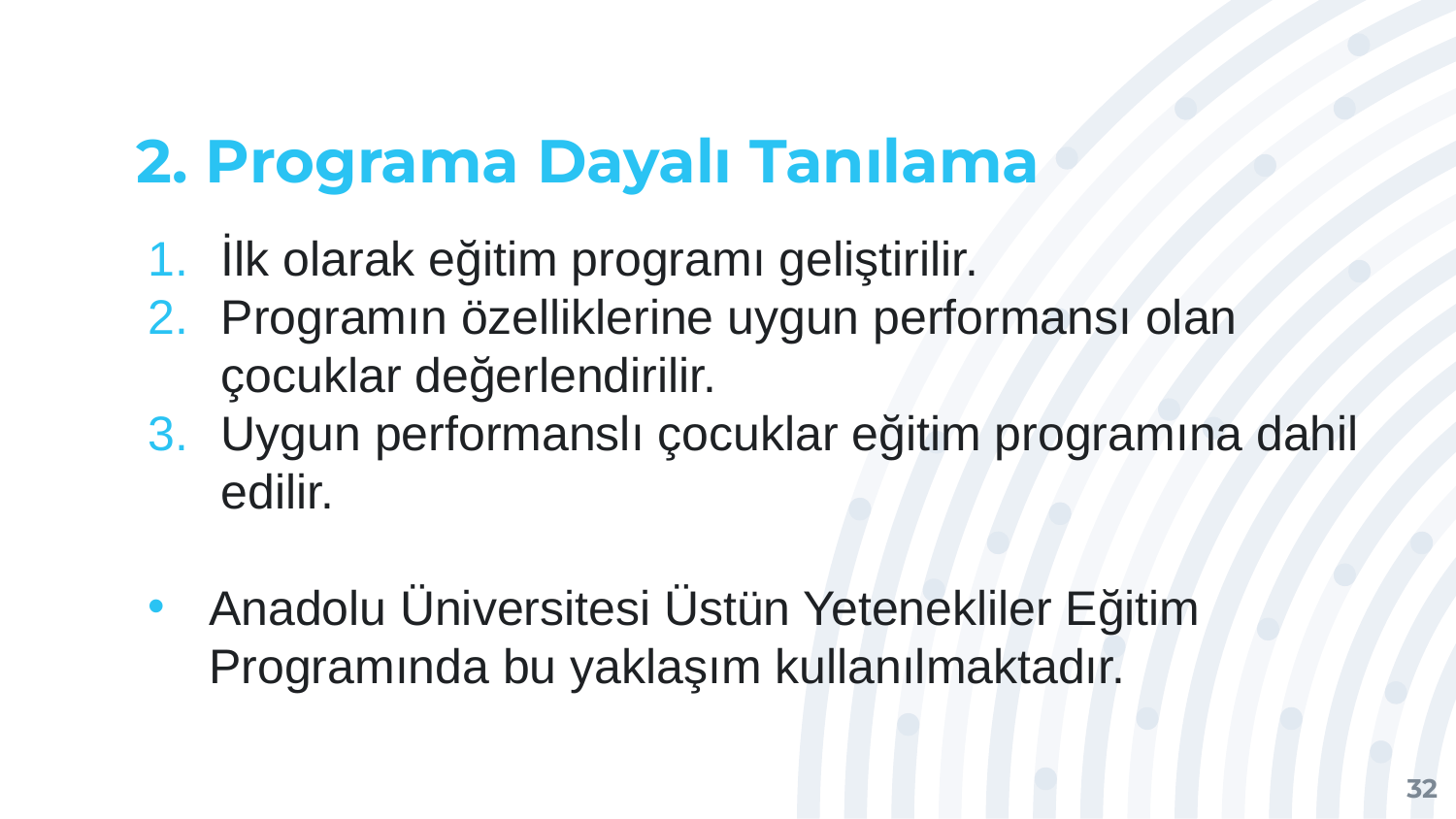

# 2. Programa Dayalı Tanılama
İlk olarak eğitim programı geliştirilir.
Programın özelliklerine uygun performansı olan çocuklar değerlendirilir.
Uygun performanslı çocuklar eğitim programına dahil edilir.

Anadolu Üniversitesi Üstün Yetenekliler Eğitim Programında bu yaklaşım kullanılmaktadır.
32